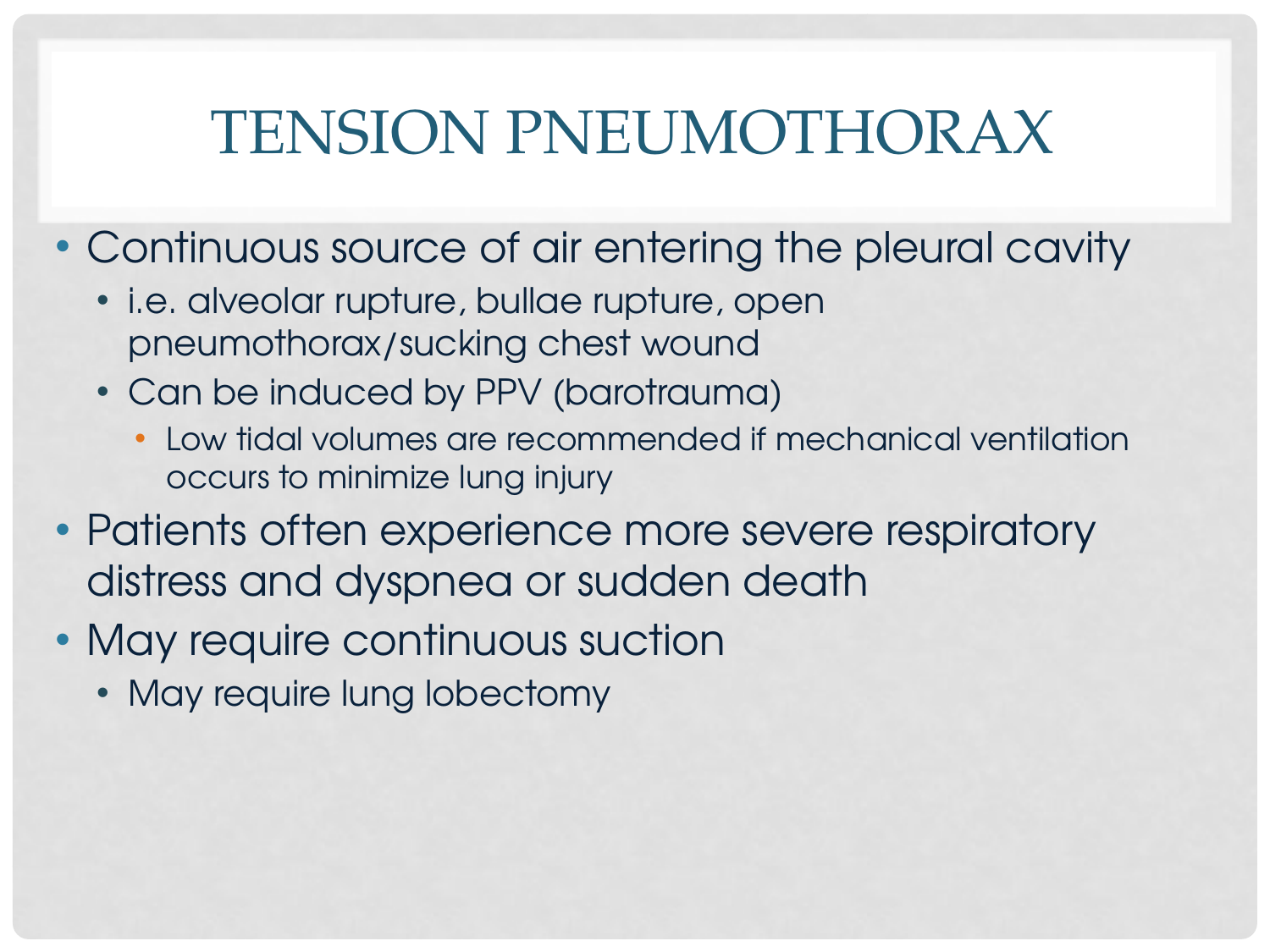

# Tension Pneumothorax
Continuous source of air entering the pleural cavity
i.e. alveolar rupture, bullae rupture, open pneumothorax/sucking chest wound
Can be induced by PPV (barotrauma)
Low tidal volumes are recommended if mechanical ventilation occurs to minimize lung injury
Patients often experience more severe respiratory distress and dyspnea or sudden death
May require continuous suction
May require lung lobectomy